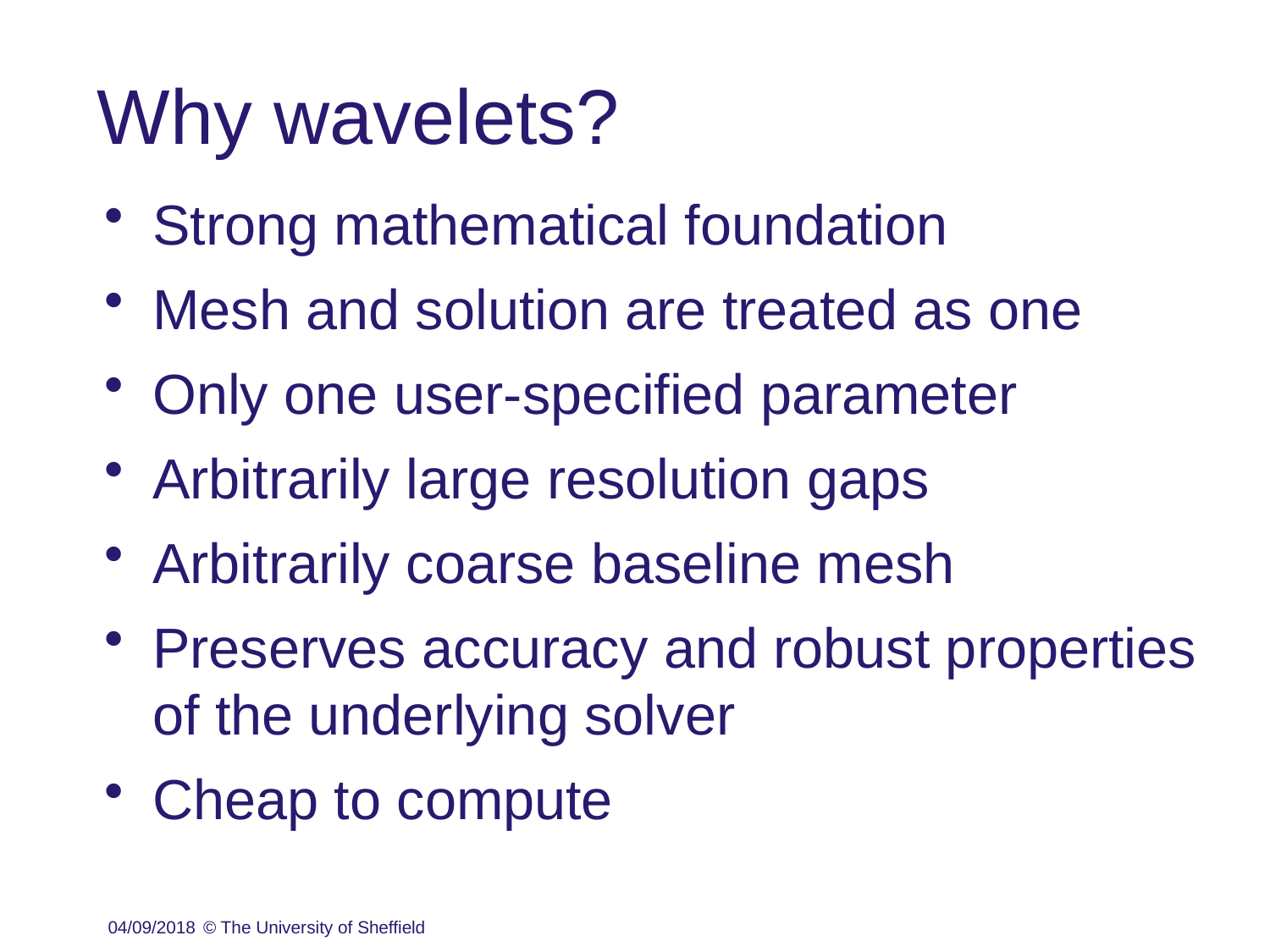

# Why wavelets?
Strong mathematical foundation
Mesh and solution are treated as one
Only one user-specified parameter
Arbitrarily large resolution gaps
Arbitrarily coarse baseline mesh
Preserves accuracy and robust properties of the underlying solver
Cheap to compute
04/09/2018
© The University of Sheffield